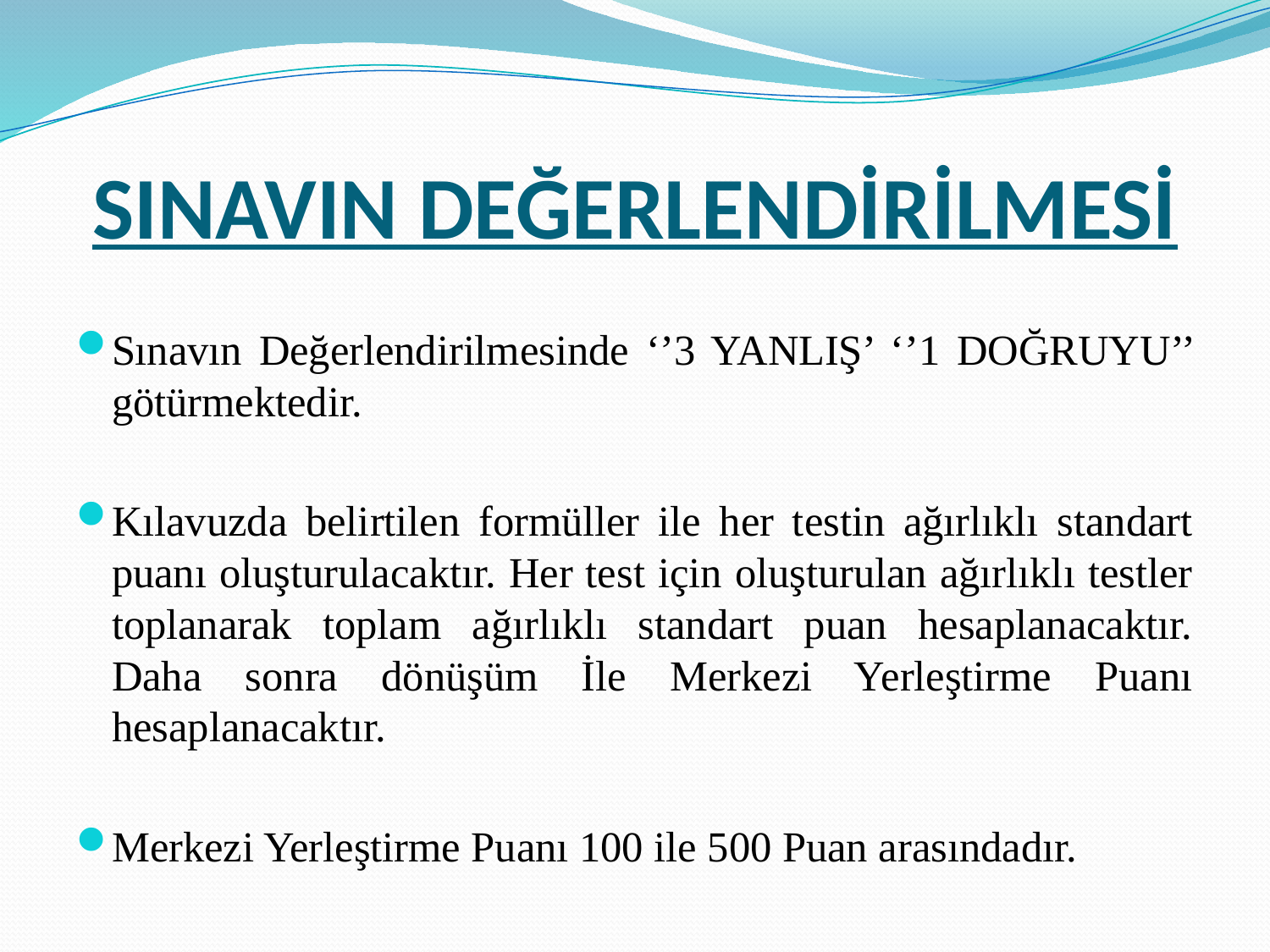

# SINAVIN DEĞERLENDİRİLMESİ
Sınavın Değerlendirilmesinde ‘’3 YANLIŞ’ ‘’1 DOĞRUYU’’ götürmektedir.

Kılavuzda belirtilen formüller ile her testin ağırlıklı standart puanı oluşturulacaktır. Her test için oluşturulan ağırlıklı testler toplanarak toplam ağırlıklı standart puan hesaplanacaktır. Daha sonra dönüşüm İle Merkezi Yerleştirme Puanı hesaplanacaktır.

Merkezi Yerleştirme Puanı 100 ile 500 Puan arasındadır.